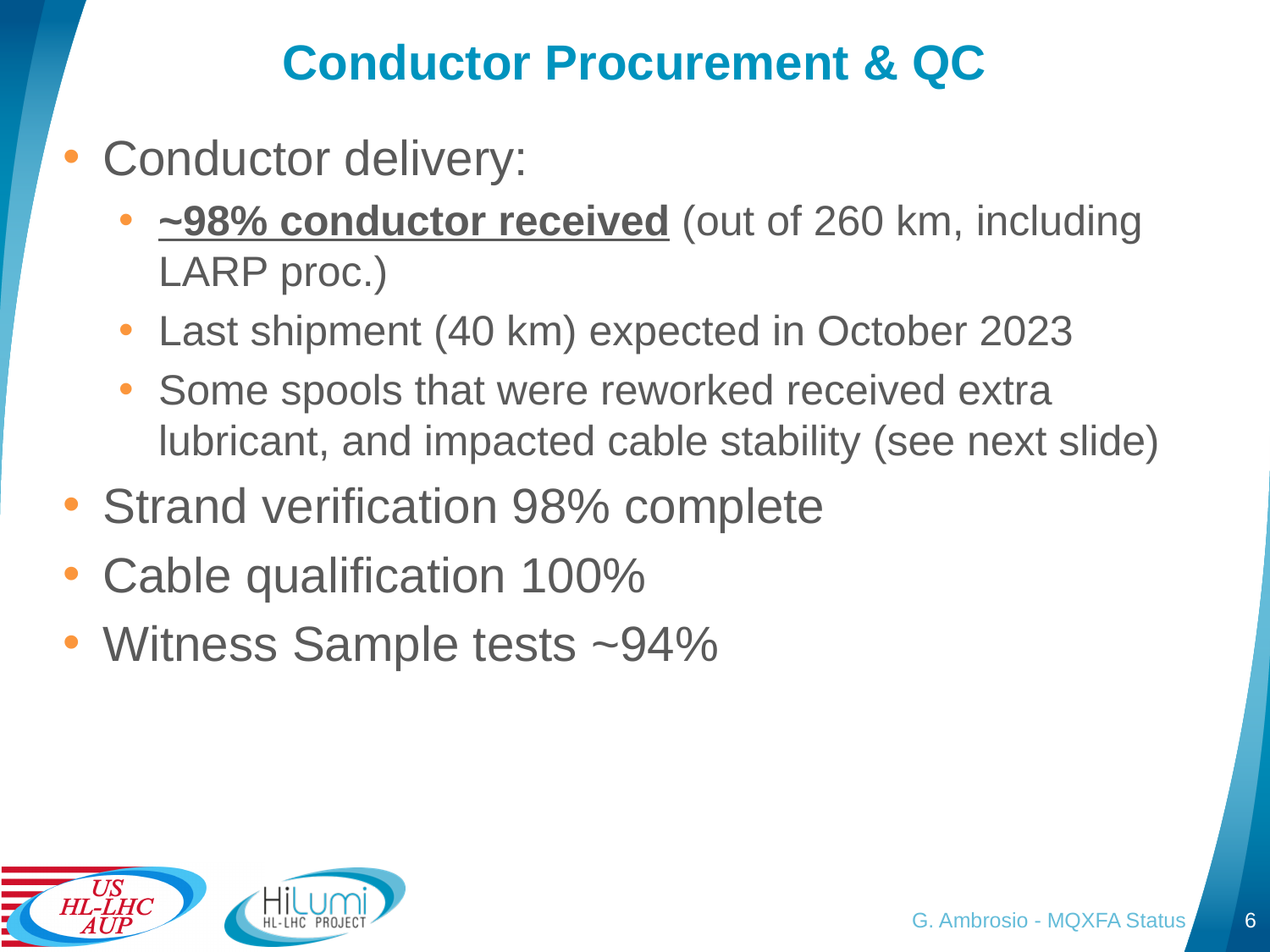

# Conductor Procurement & QC
Conductor delivery:
~98% conductor received (out of 260 km, including LARP proc.)
Last shipment (40 km) expected in October 2023
Some spools that were reworked received extra lubricant, and impacted cable stability (see next slide)
Strand verification 98% complete
Cable qualification 100%
Witness Sample tests ~94%

G. Ambrosio - MQXFA Status
6